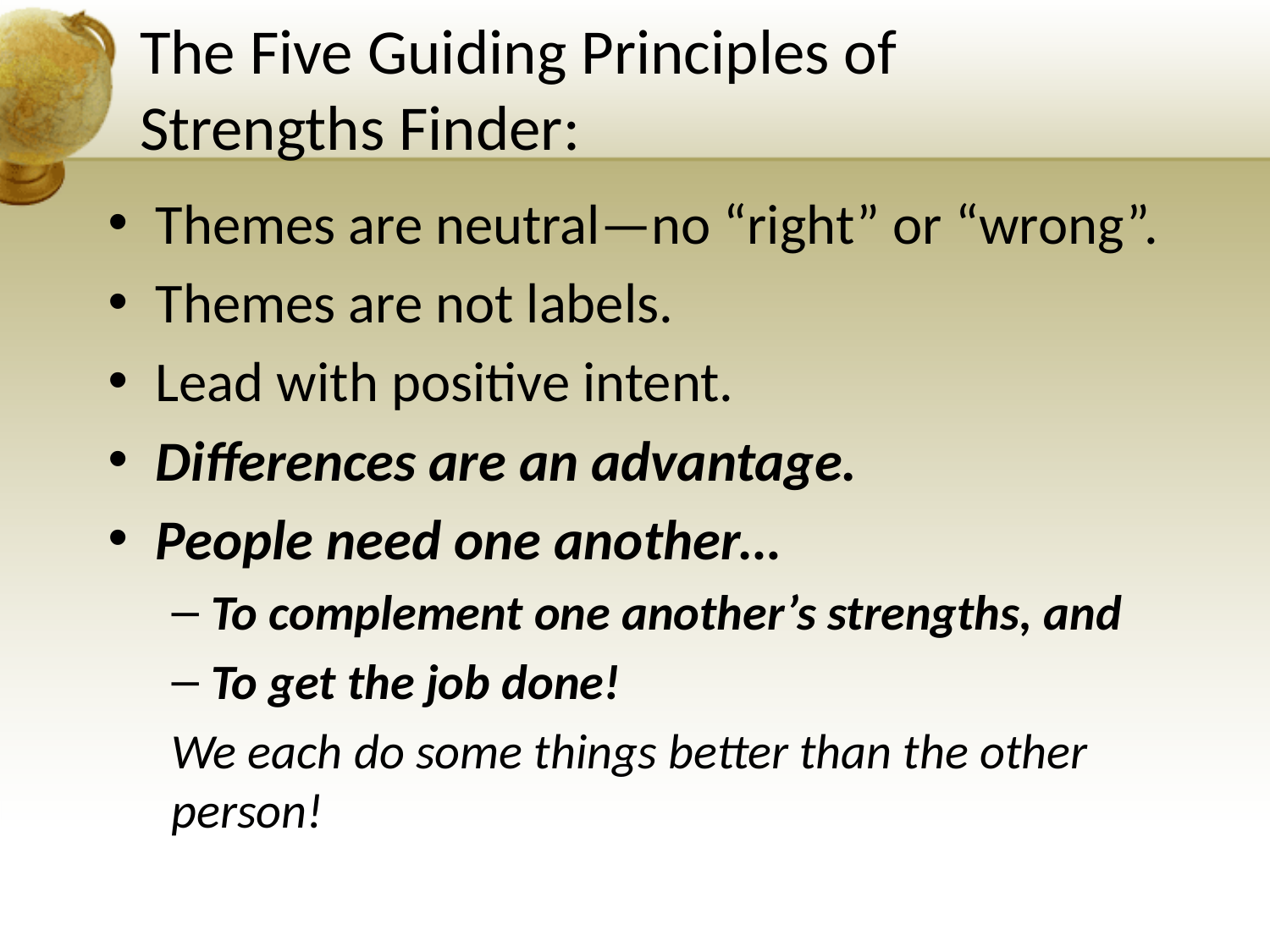

# The Five Guiding Principles of Strengths Finder:
Themes are neutral—no “right” or “wrong”.
Themes are not labels.
Lead with positive intent.
Differences are an advantage.
People need one another…
To complement one another’s strengths, and
To get the job done!
We each do some things better than the other person!